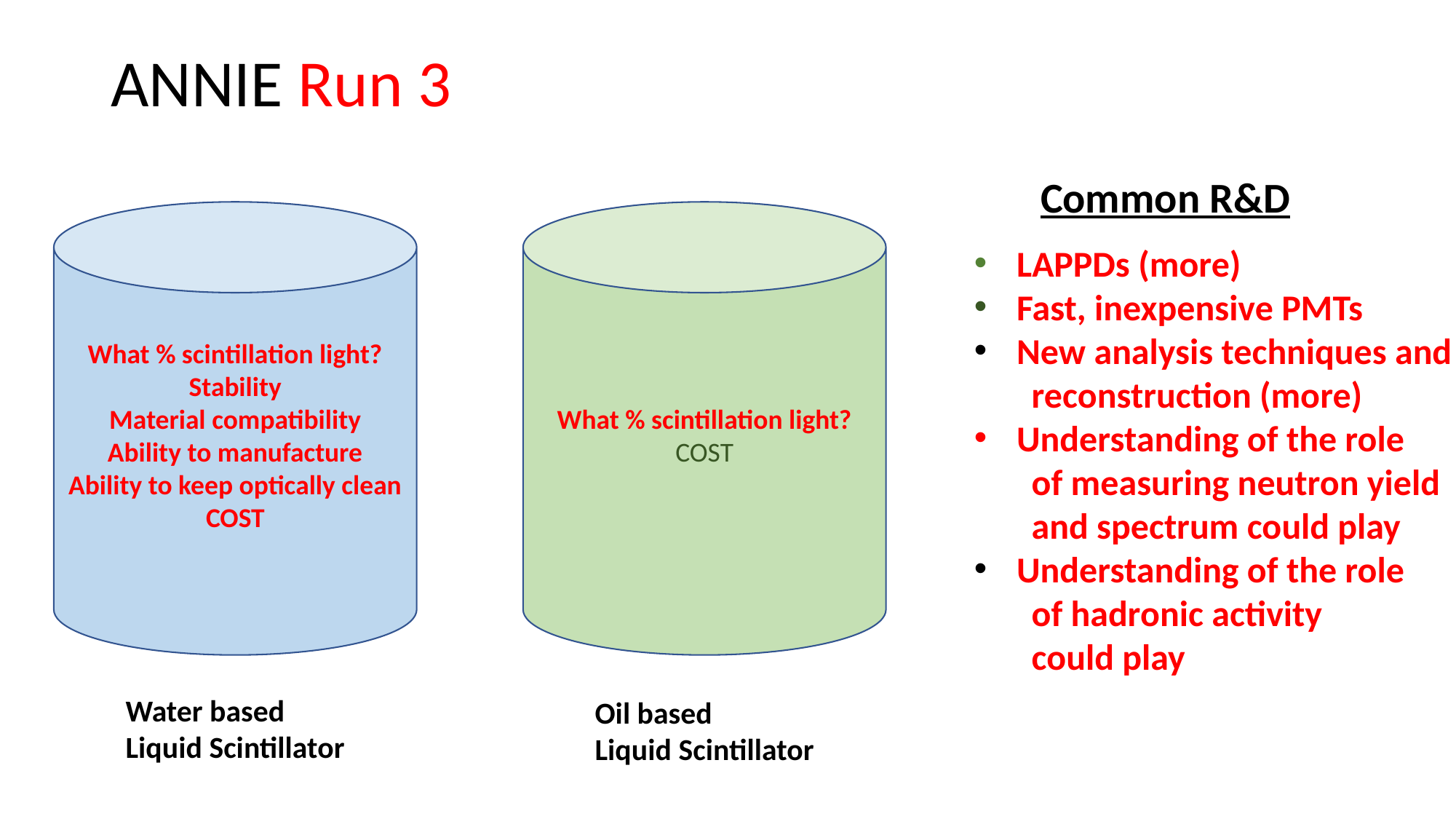

# ANNIE Run 3
Common R&D
What % scintillation light?
COST

What % scintillation light?
Stability
Material compatibility
Ability to manufacture
Ability to keep optically clean
COST

 LAPPDs (more)
 Fast, inexpensive PMTs
 New analysis techniques and
       reconstruction (more)
 Understanding of the role
       of measuring neutron yield
       and spectrum could play
 Understanding of the role
       of hadronic activity
       could play
Water based
Liquid Scintillator
Oil based
Liquid Scintillator